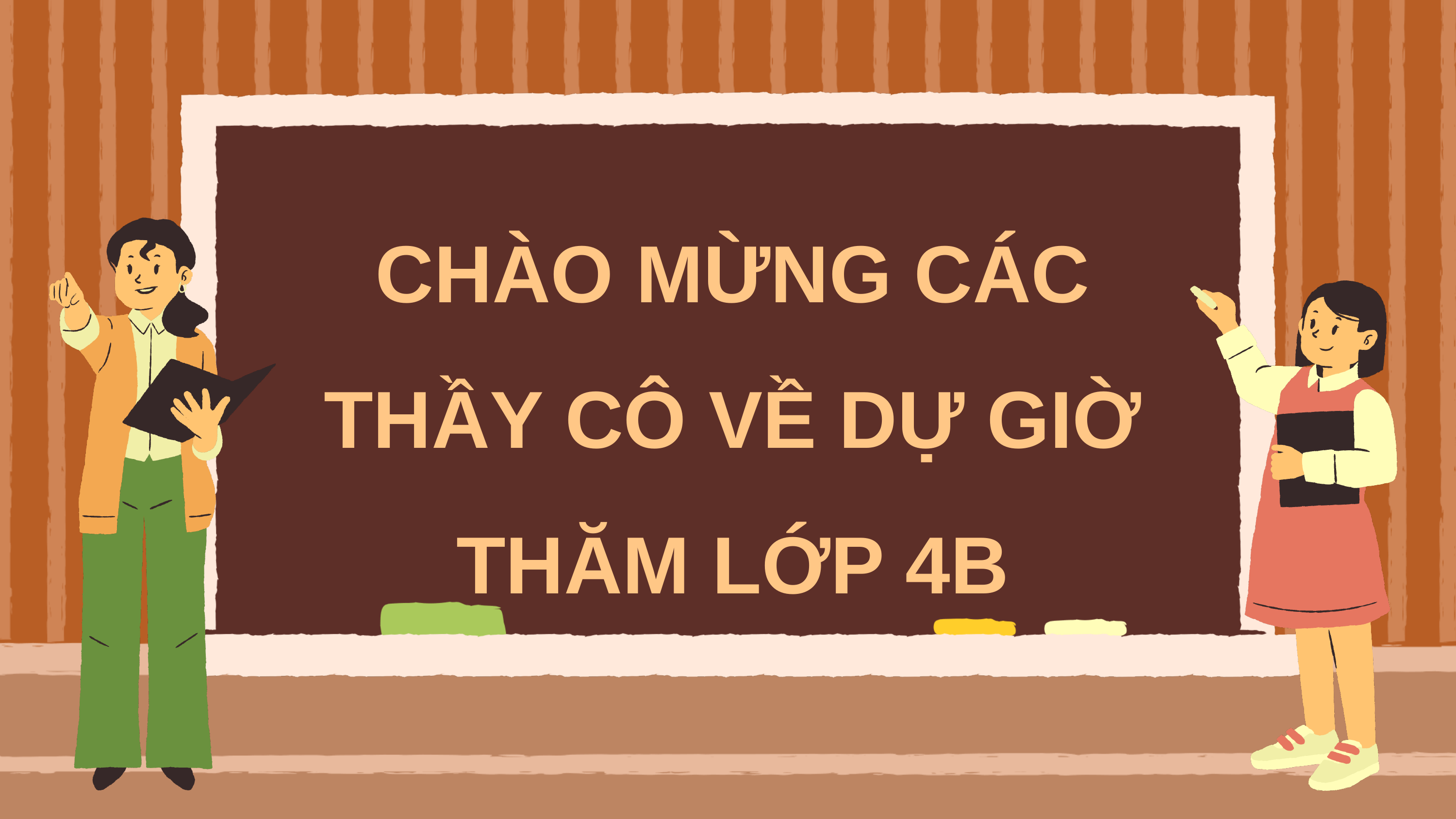

CHÀO MỪNG CÁC THẦY CÔ VỀ DỰ GIỜ THĂM LỚP 4B